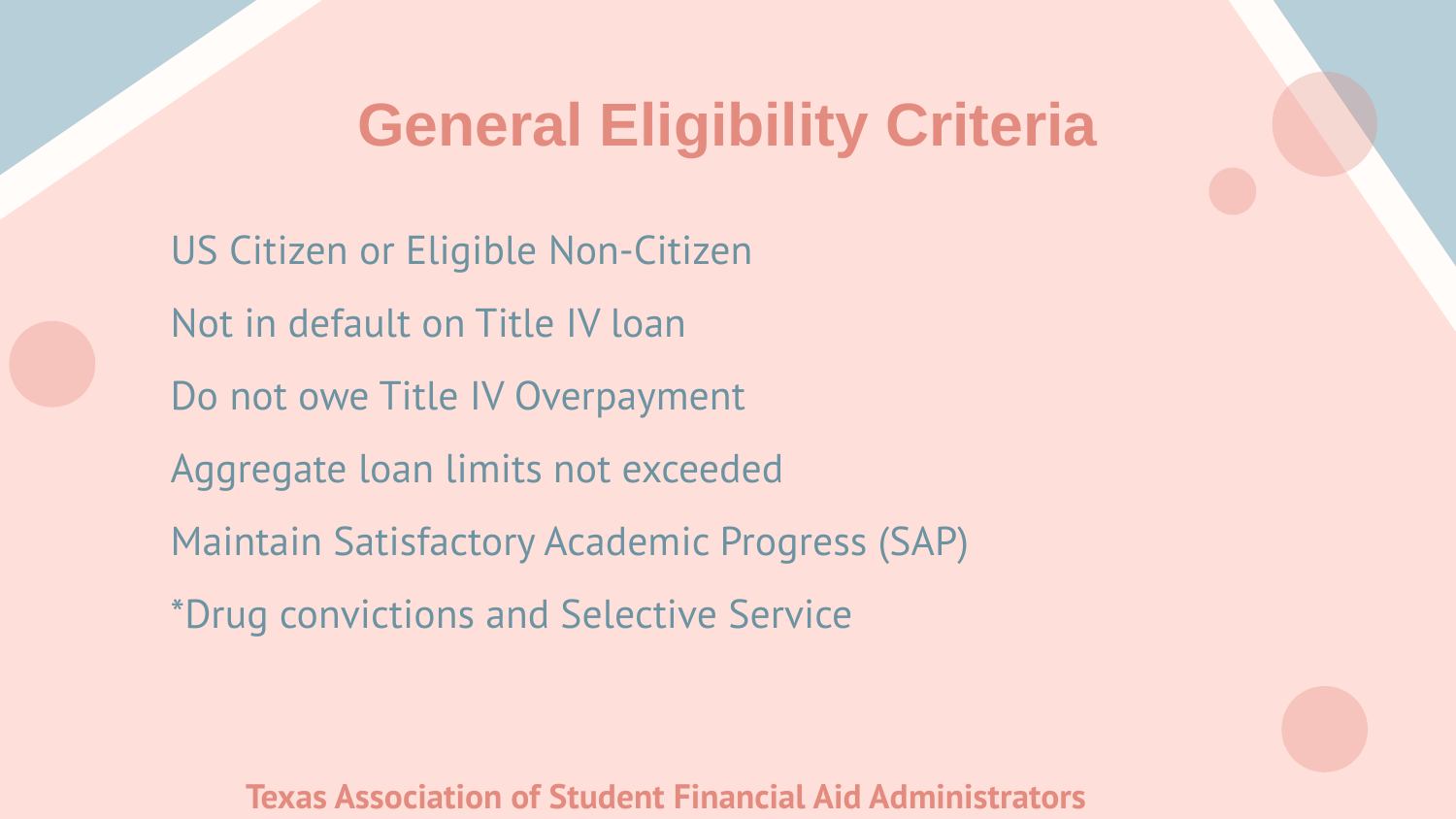

# General Eligibility Criteria

US Citizen or Eligible Non-Citizen
Not in default on Title IV loan
Do not owe Title IV Overpayment
Aggregate loan limits not exceeded
Maintain Satisfactory Academic Progress (SAP)
*Drug convictions and Selective Service
Texas Association of Student Financial Aid Administrators